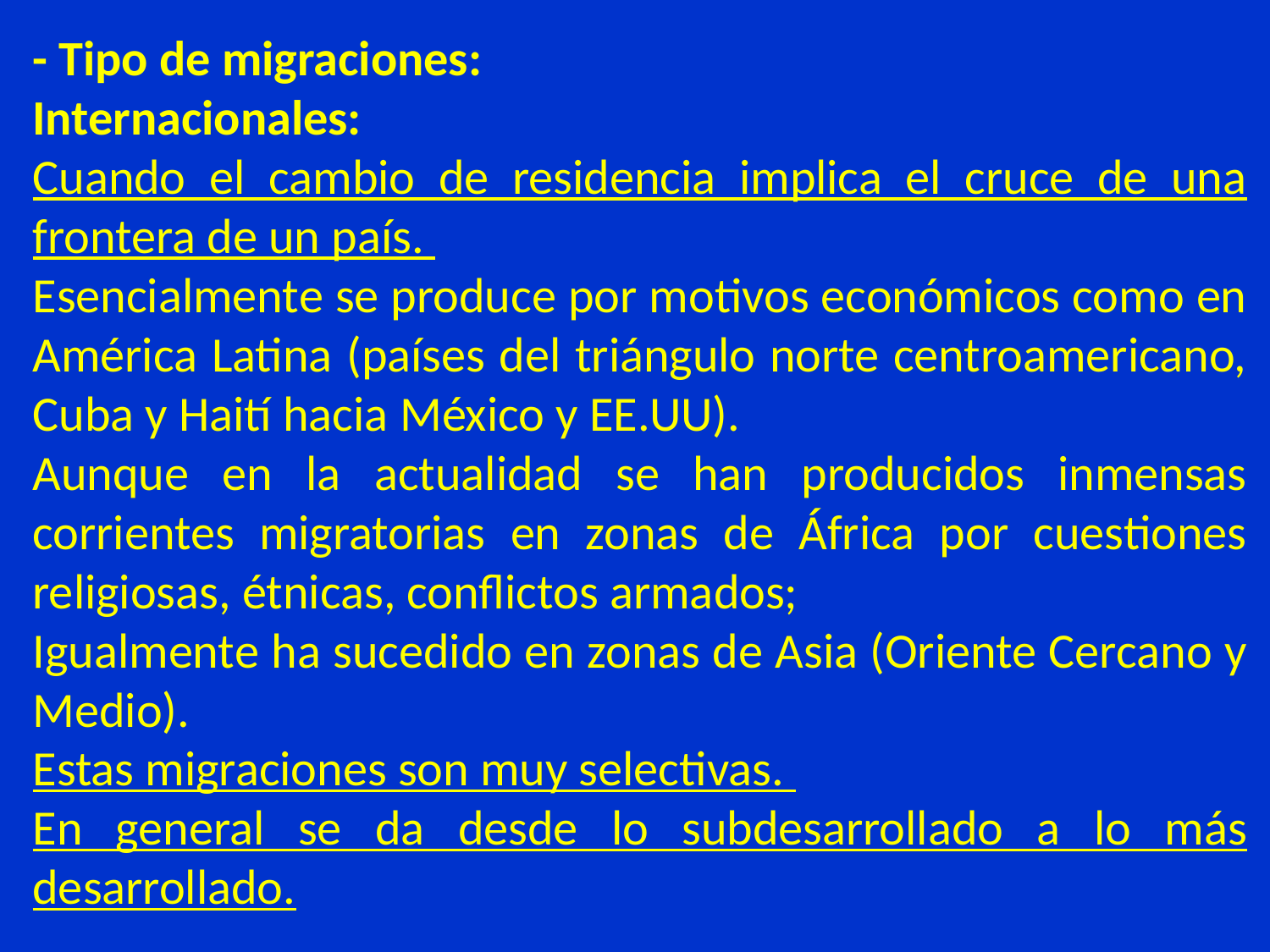

- Tipo de migraciones:
Internacionales:
Cuando el cambio de residencia implica el cruce de una frontera de un país.
Esencialmente se produce por motivos económicos como en América Latina (países del triángulo norte centroamericano, Cuba y Haití hacia México y EE.UU).
Aunque en la actualidad se han producidos inmensas corrientes migratorias en zonas de África por cuestiones religiosas, étnicas, conflictos armados;
Igualmente ha sucedido en zonas de Asia (Oriente Cercano y Medio).
Estas migraciones son muy selectivas.
En general se da desde lo subdesarrollado a lo más desarrollado.